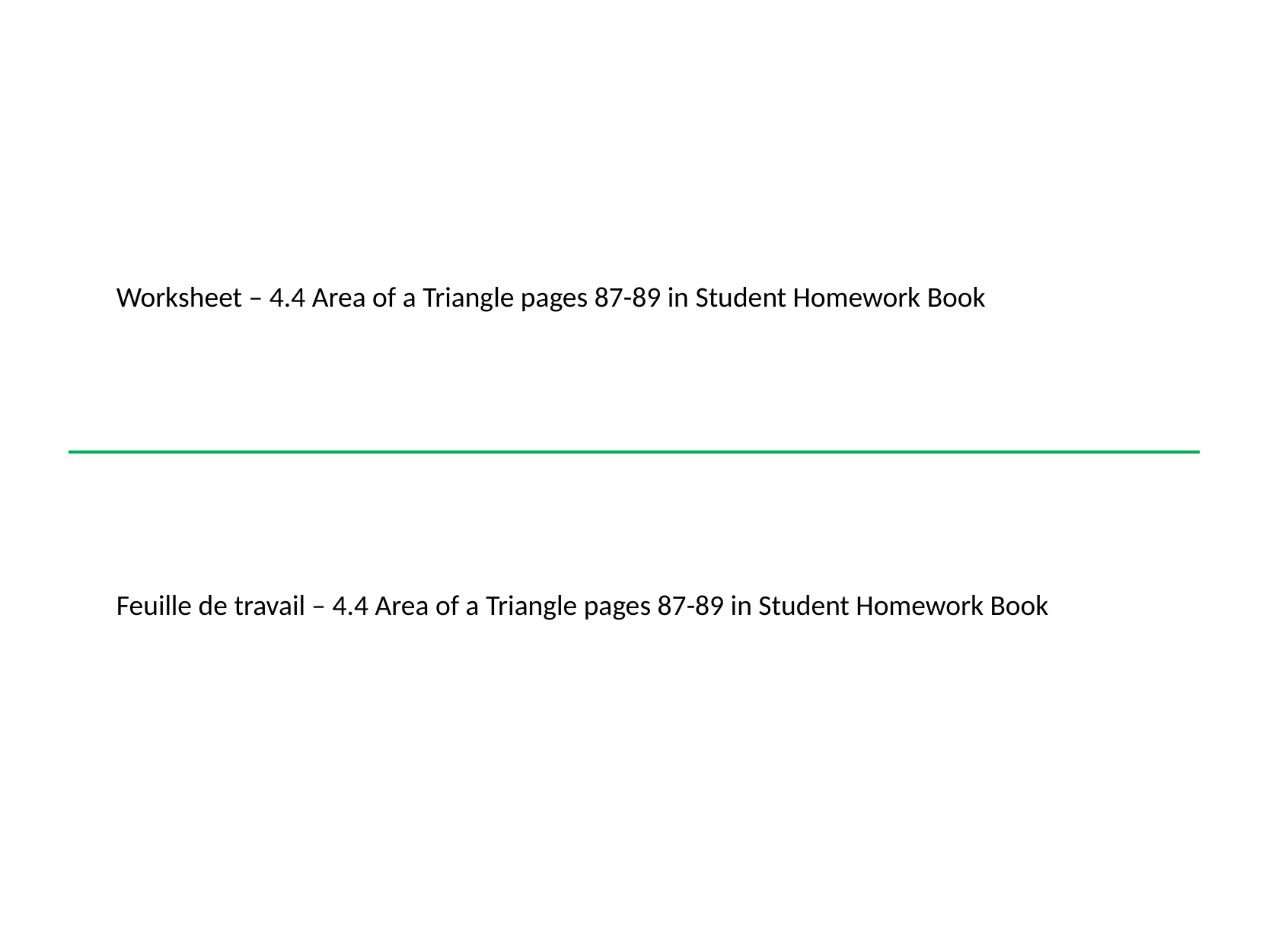

Worksheet – 4.4 Area of a Triangle pages 87-89 in Student Homework Book
Feuille de travail – 4.4 Area of a Triangle pages 87-89 in Student Homework Book